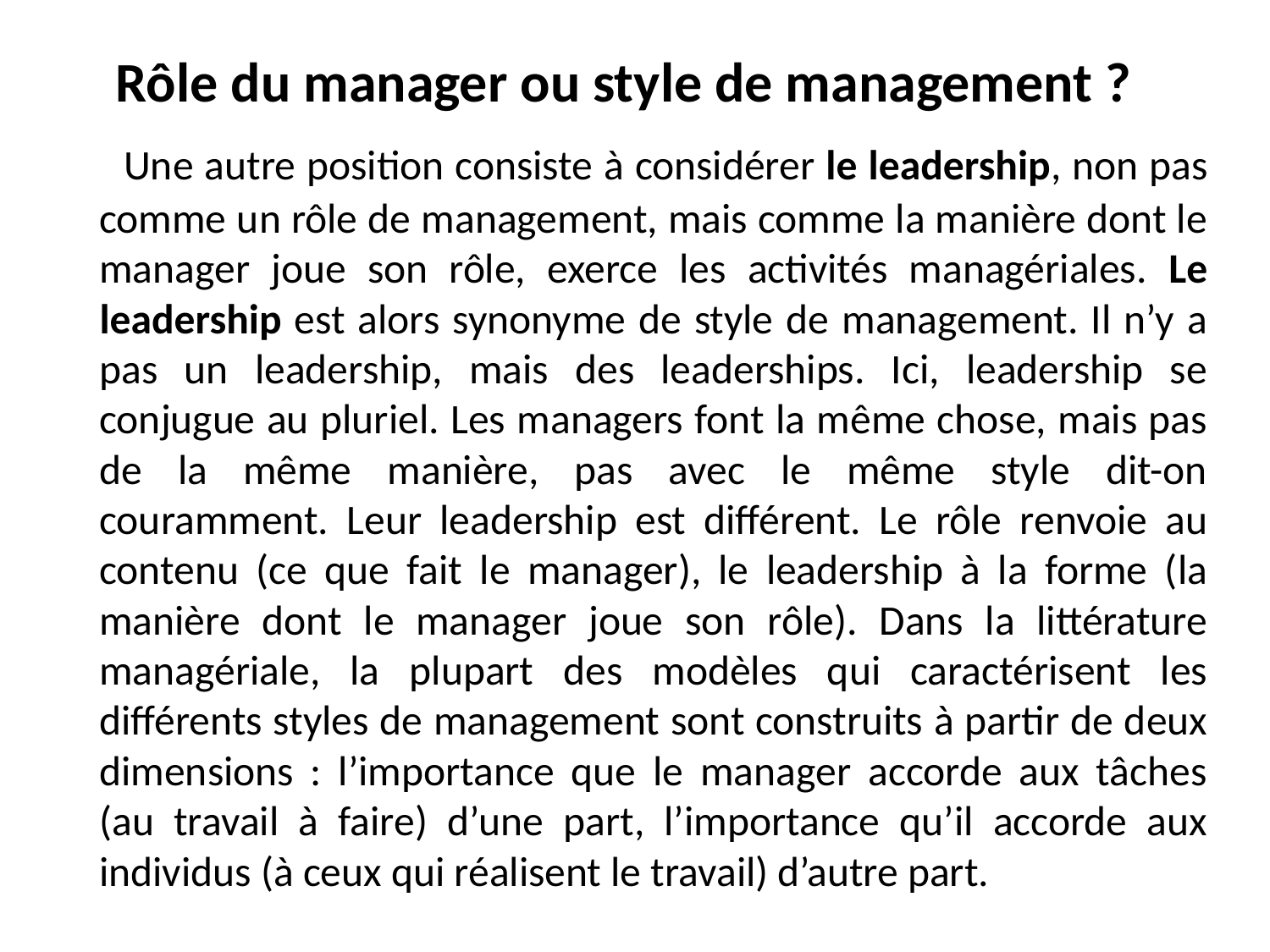

Rôle du manager ou style de management ?
     Une autre position consiste à considérer le leadership, non pas comme un rôle de management, mais comme la manière dont le manager joue son rôle, exerce les activités managériales. Le leadership est alors synonyme de style de management. Il n’y a pas un leadership, mais des leaderships. Ici, leadership se conjugue au pluriel. Les managers font la même chose, mais pas de la même manière, pas avec le même style dit-on couramment. Leur leadership est différent. Le rôle renvoie au contenu (ce que fait le manager), le leadership à la forme (la manière dont le manager joue son rôle). Dans la littérature managériale, la plupart des modèles qui caractérisent les différents styles de management sont construits à partir de deux dimensions : l’importance que le manager accorde aux tâches (au travail à faire) d’une part, l’importance qu’il accorde aux individus (à ceux qui réalisent le travail) d’autre part.